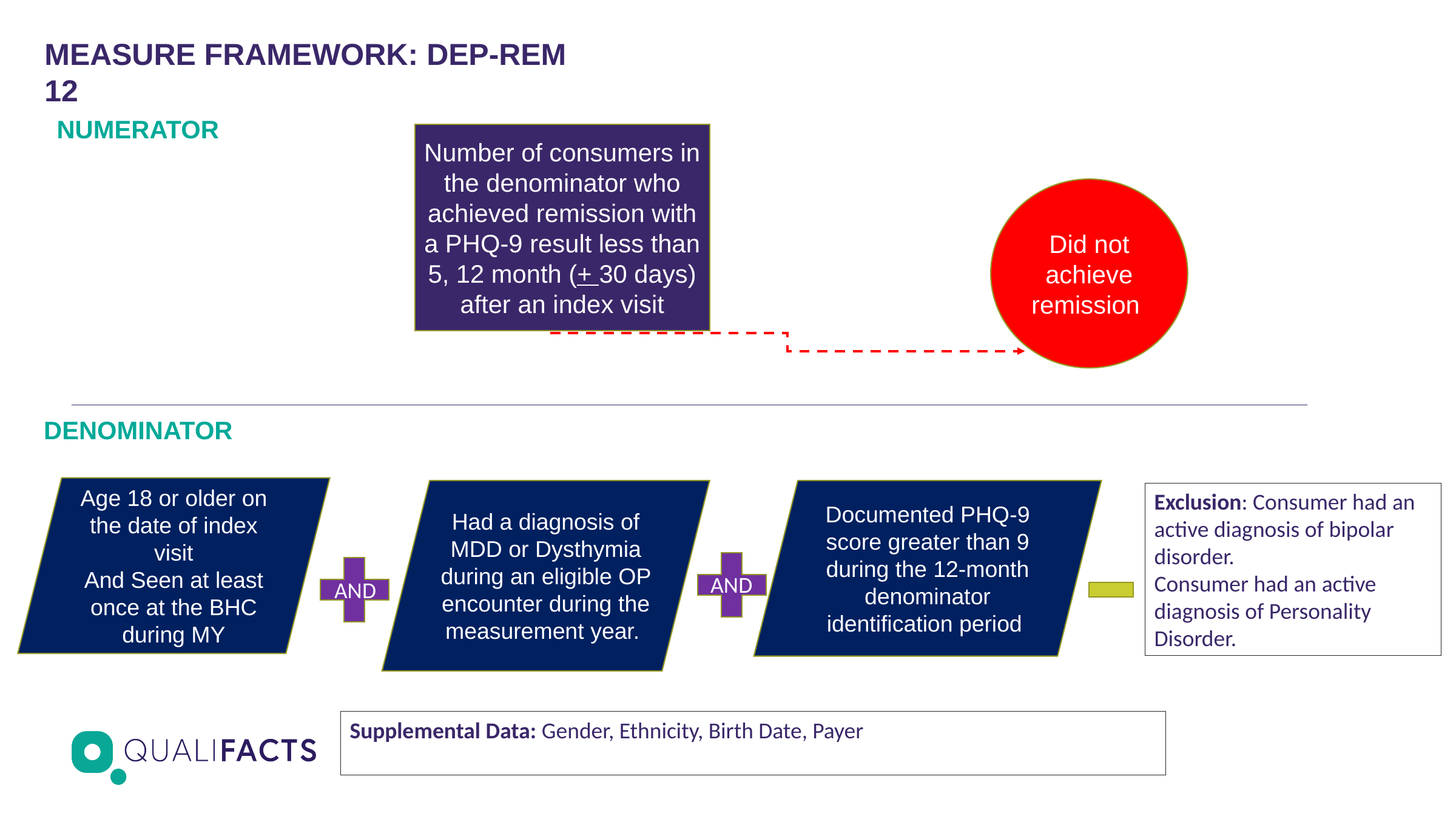

MEASURE FRAMEWORK: DEP-REM 12
NUMERATOR
Number of consumers in the denominator who achieved remission with a PHQ-9 result less than 5, 12 month (+ 30 days) after an index visit
Did not achieve remission
DENOMINATOR
Age 18 or older on the date of index visit
And Seen at least once at the BHC during MY
Had a diagnosis of MDD or Dysthymia during an eligible OP encounter during the measurement year.
Documented PHQ-9 score greater than 9 during the 12-month denominator identification period
Exclusion: Consumer had an active diagnosis of bipolar disorder.
Consumer had an active diagnosis of Personality Disorder.

AND
AND
Supplemental Data: Gender, Ethnicity, Birth Date, Payer